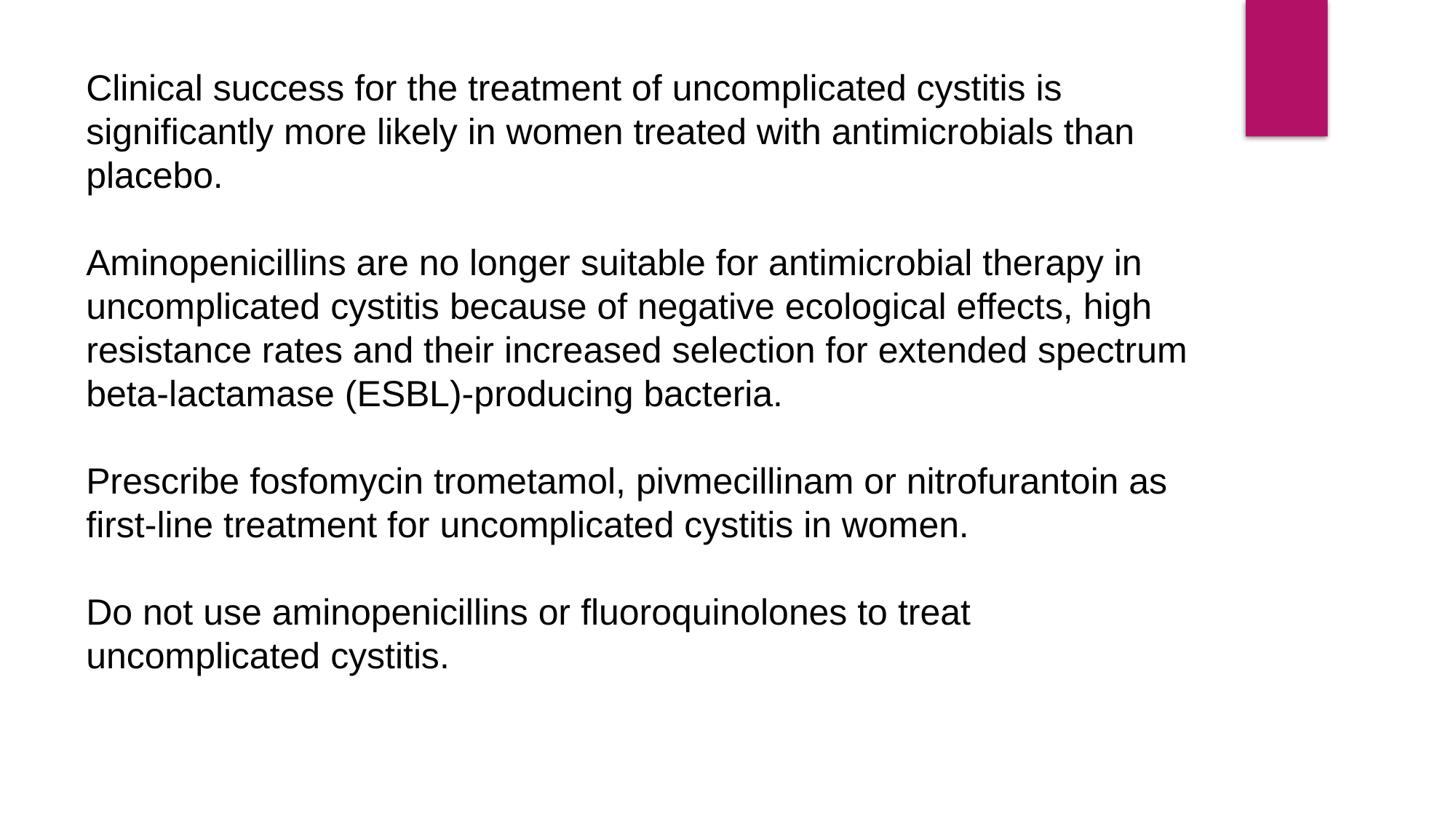

Clinical success for the treatment of uncomplicated cystitis is significantly more likely in women treated with antimicrobials than placebo.
Aminopenicillins are no longer suitable for antimicrobial therapy in uncomplicated cystitis because of negative ecological effects, high resistance rates and their increased selection for extended spectrum
beta-lactamase (ESBL)-producing bacteria.

Prescribe fosfomycin trometamol, pivmecillinam or nitrofurantoin as first-line treatment for uncomplicated cystitis in women.
Do not use aminopenicillins or fluoroquinolones to treat   uncomplicated cystitis.